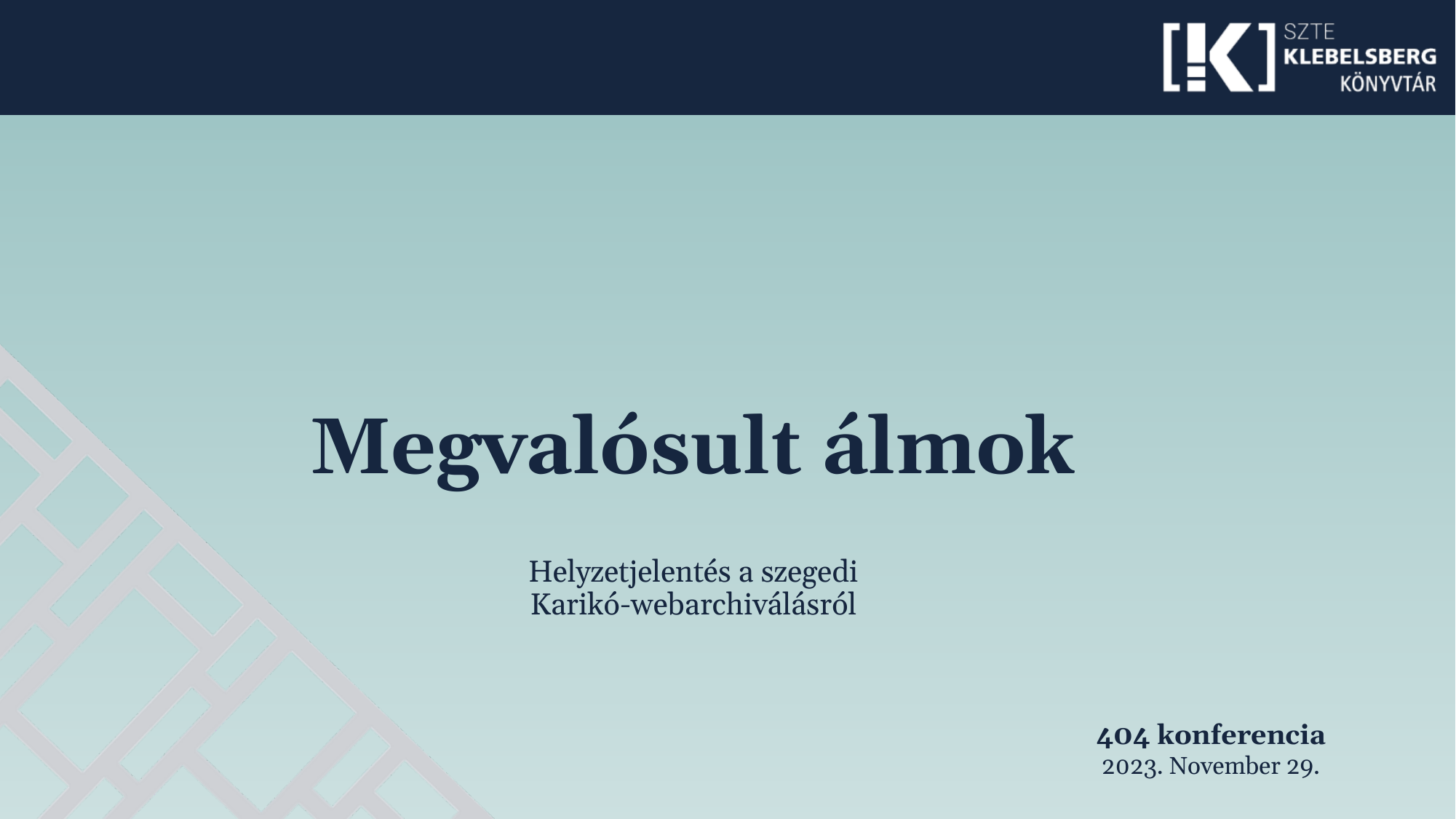

# Megvalósult álmok
Helyzetjelentés a szegedi
Karikó-webarchiválásról
404 konferencia
2023. November 29.